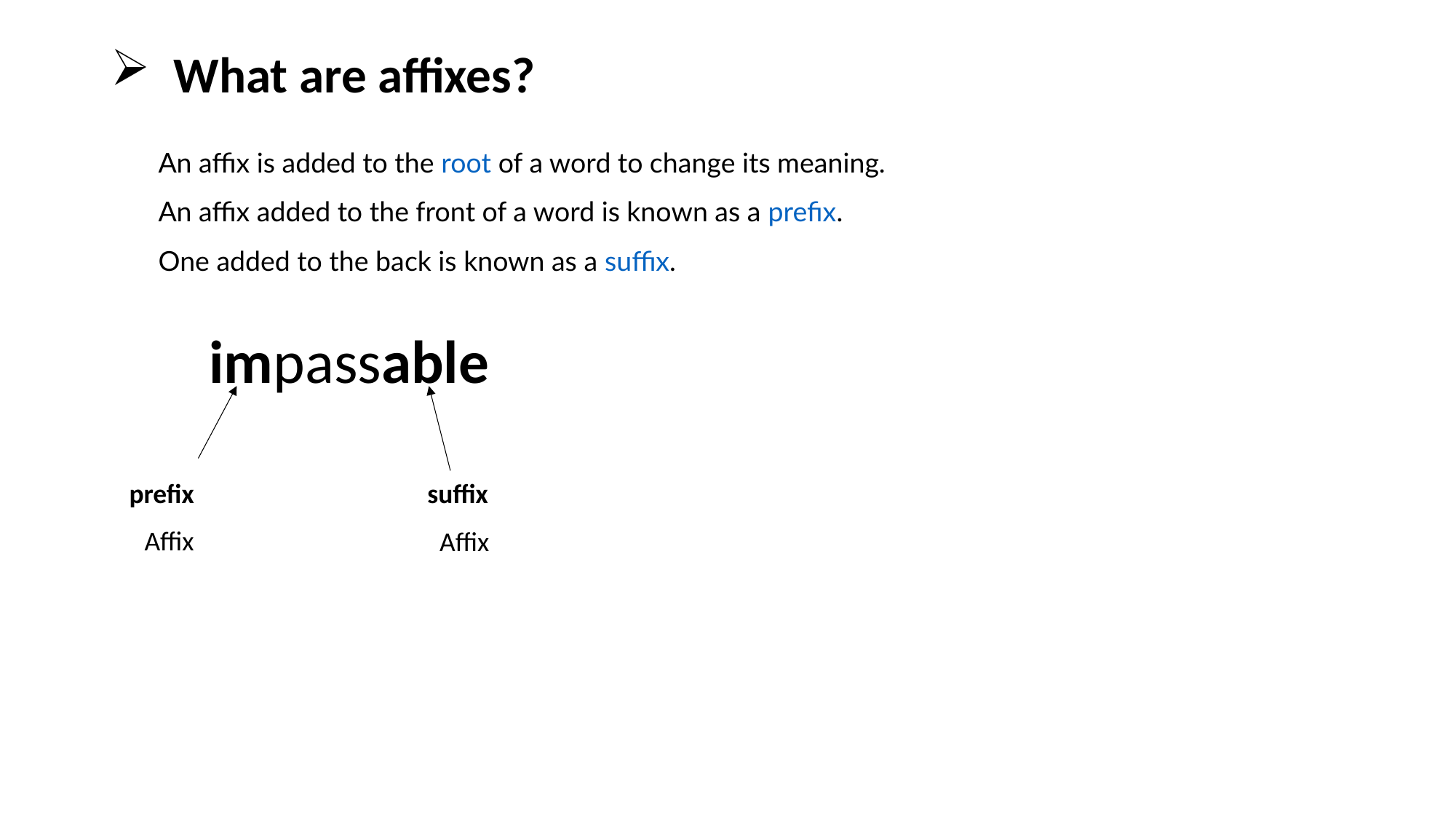

# What are affixes?
An affix is added to the root of a word to change its meaning.
An affix added to the front of a word is known as a prefix.
One added to the back is known as a suffix.
impassable
suffix
prefix
Affix
Affix